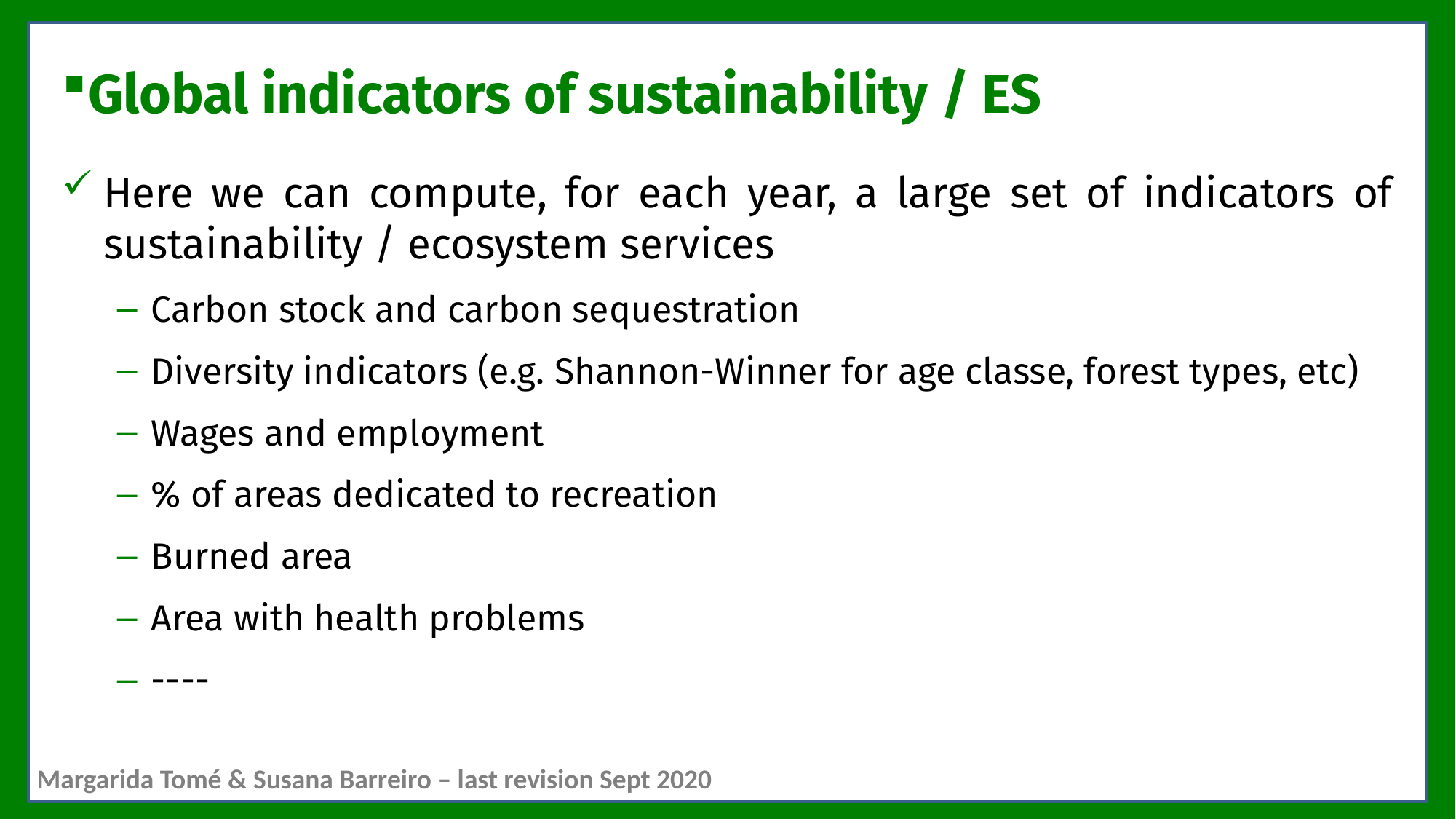

# Global indicators of sustainability / ES
Here we can compute, for each year, a large set of indicators of sustainability / ecosystem services
Carbon stock and carbon sequestration
Diversity indicators (e.g. Shannon-Winner for age classe, forest types, etc)
Wages and employment
% of areas dedicated to recreation
Burned area
Area with health problems
----